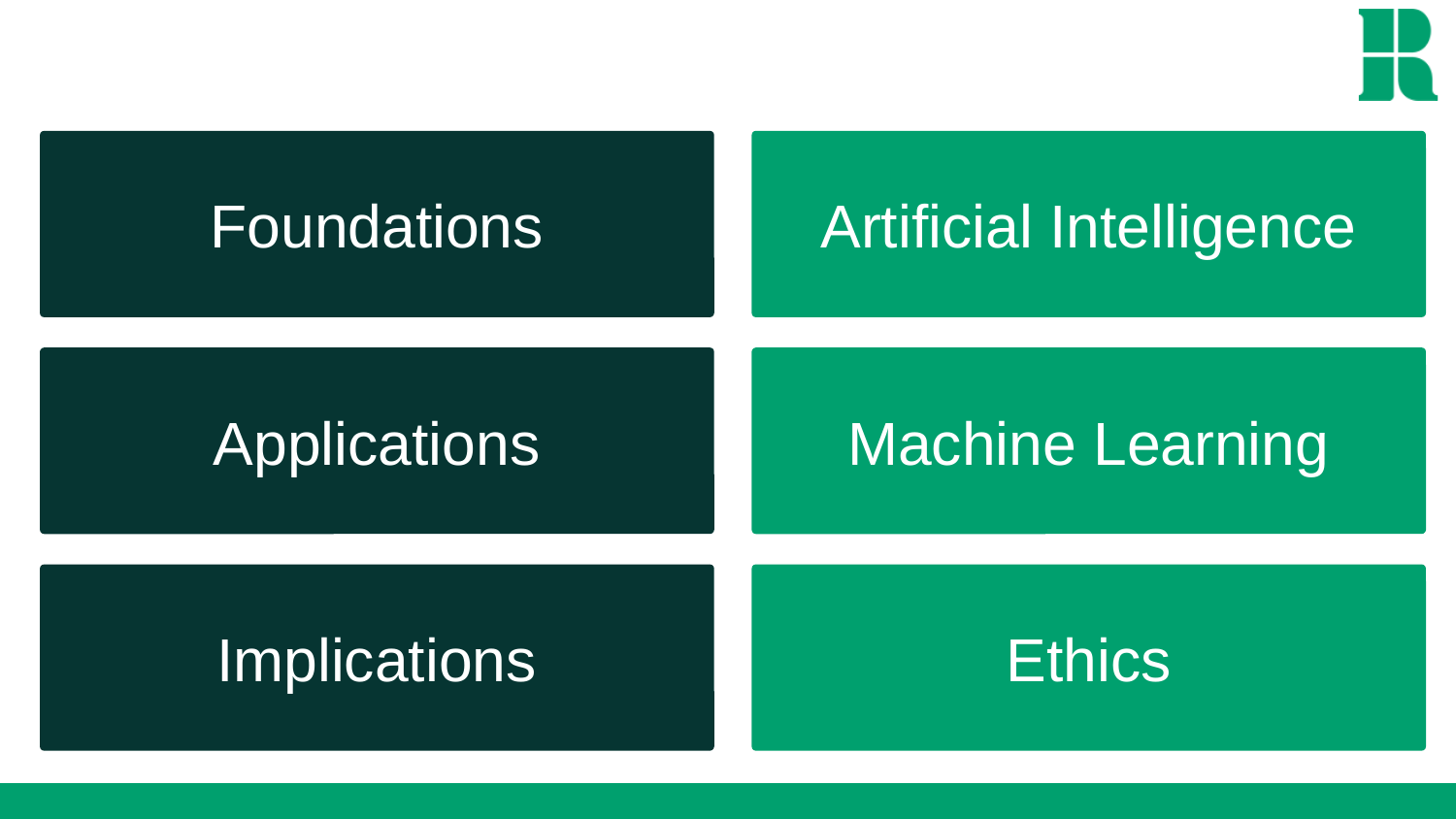

Foundations
Artificial Intelligence
Applications
Machine Learning
Implications
Ethics